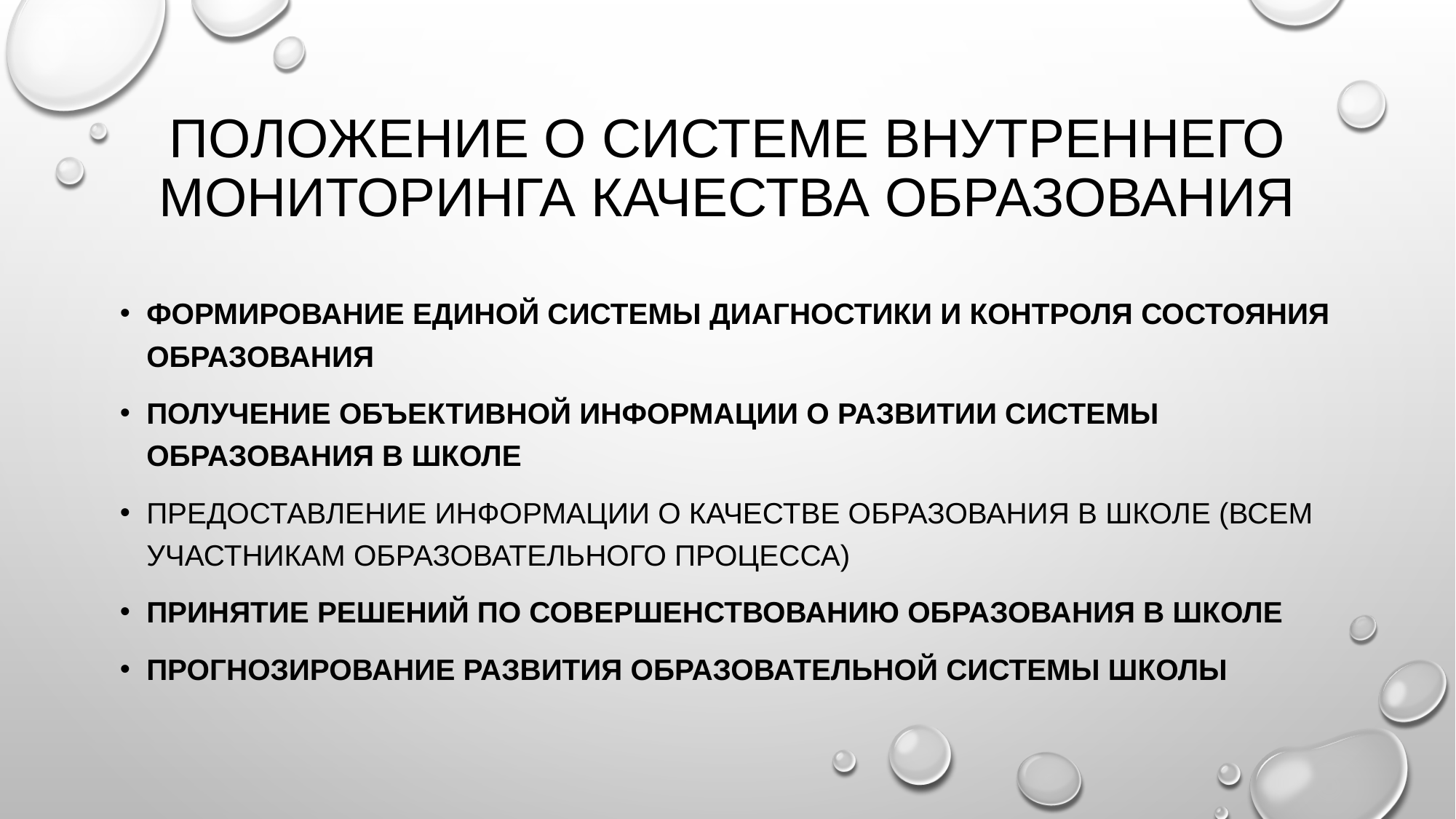

# Положение о системе внутреннего мониторинга качества образования
Формирование единой системы диагностики и контроля состояния образования
Получение объективной информации о развитии системы образования в школе
Предоставление информации о качестве образования в школе (всем участникам образовательного процесса)
Принятие решений по совершенствованию образования в школе
Прогнозирование развития образовательной системы школы